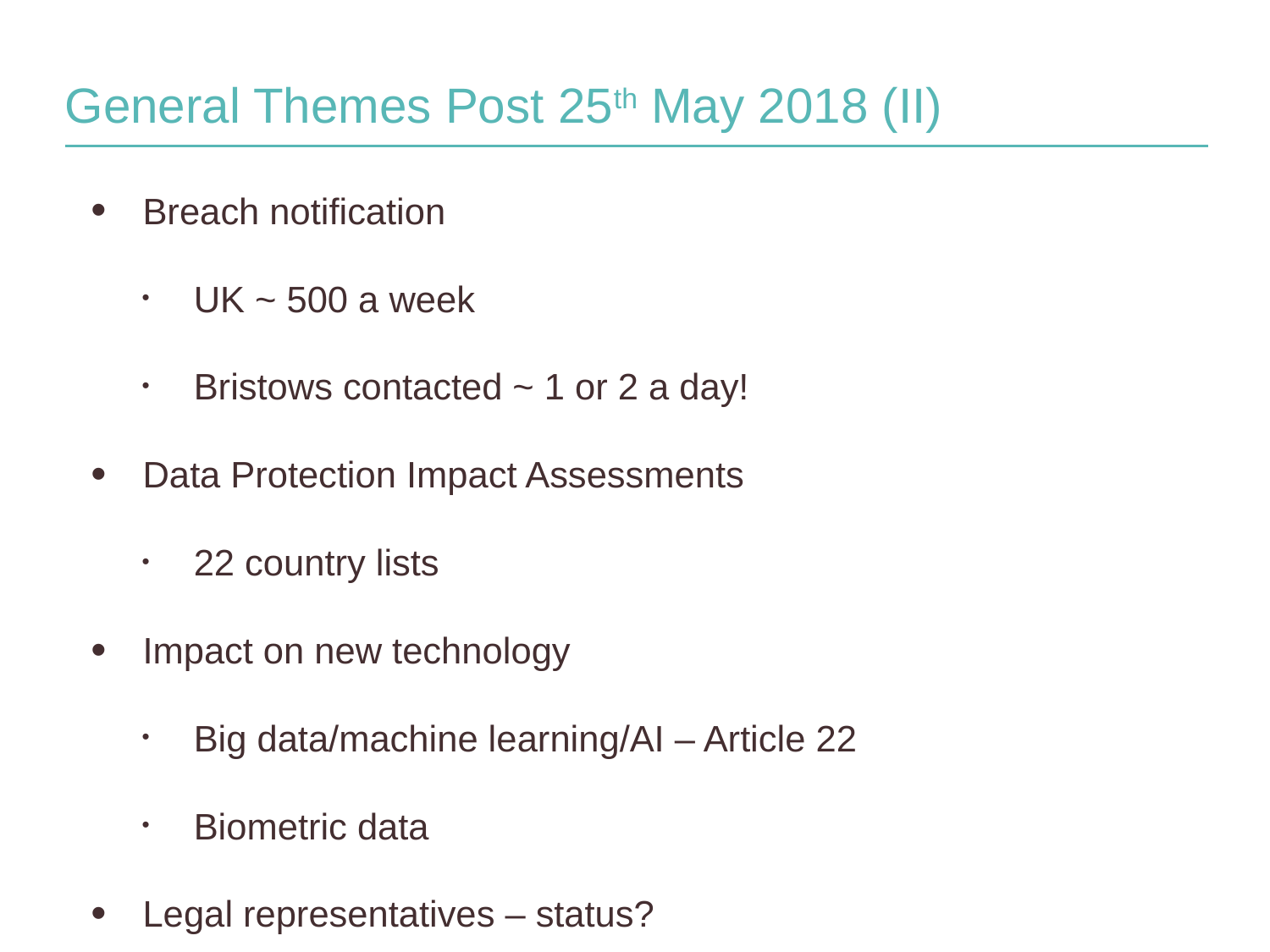

# General Themes Post 25th May 2018 (II)
Breach notification
UK ~ 500 a week
Bristows contacted ~ 1 or 2 a day!
Data Protection Impact Assessments
22 country lists
Impact on new technology
Big data/machine learning/AI – Article 22
Biometric data
Legal representatives – status?